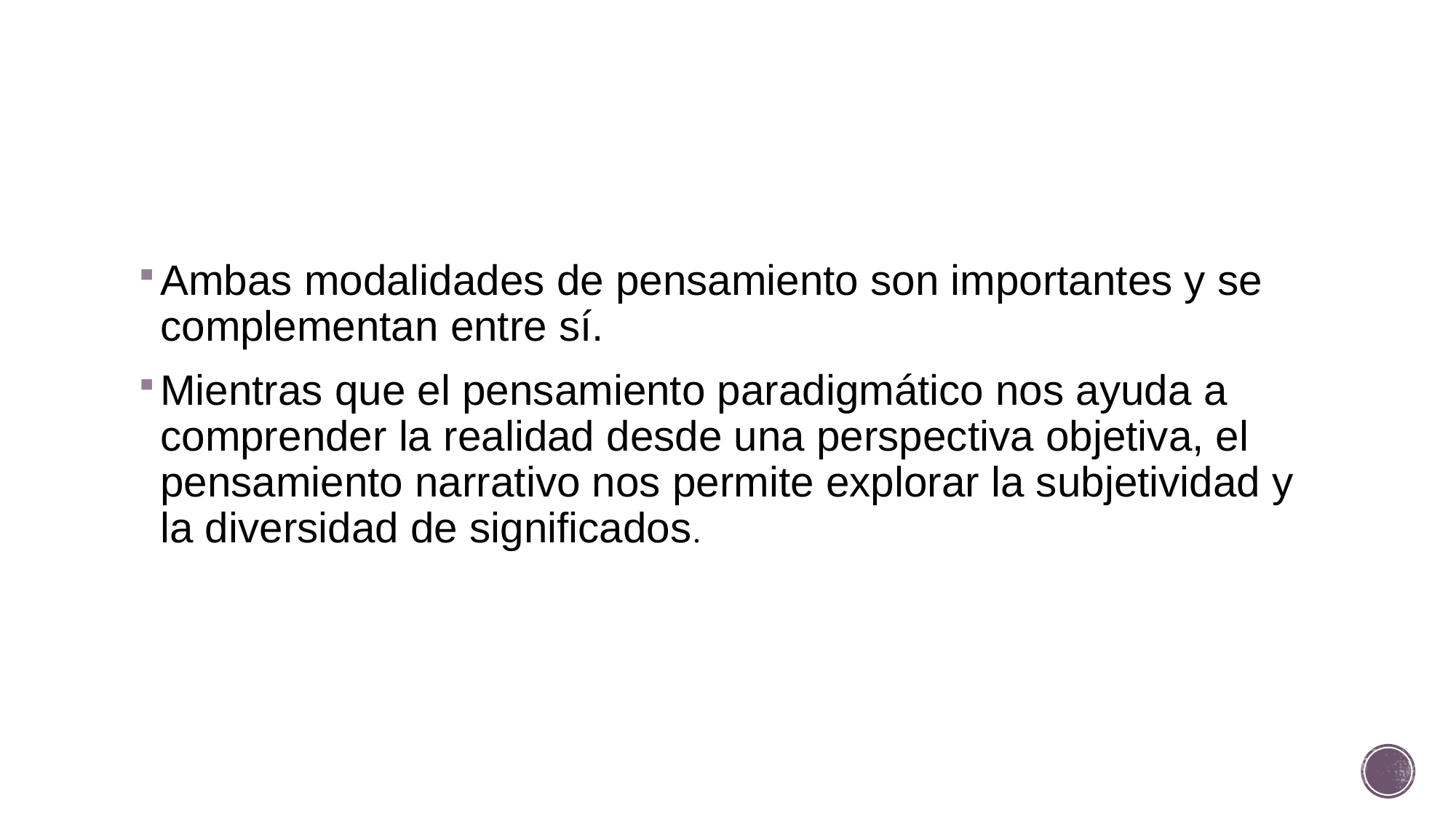

#
Ambas modalidades de pensamiento son importantes y se complementan entre sí.
Mientras que el pensamiento paradigmático nos ayuda a comprender la realidad desde una perspectiva objetiva, el pensamiento narrativo nos permite explorar la subjetividad y la diversidad de significados.